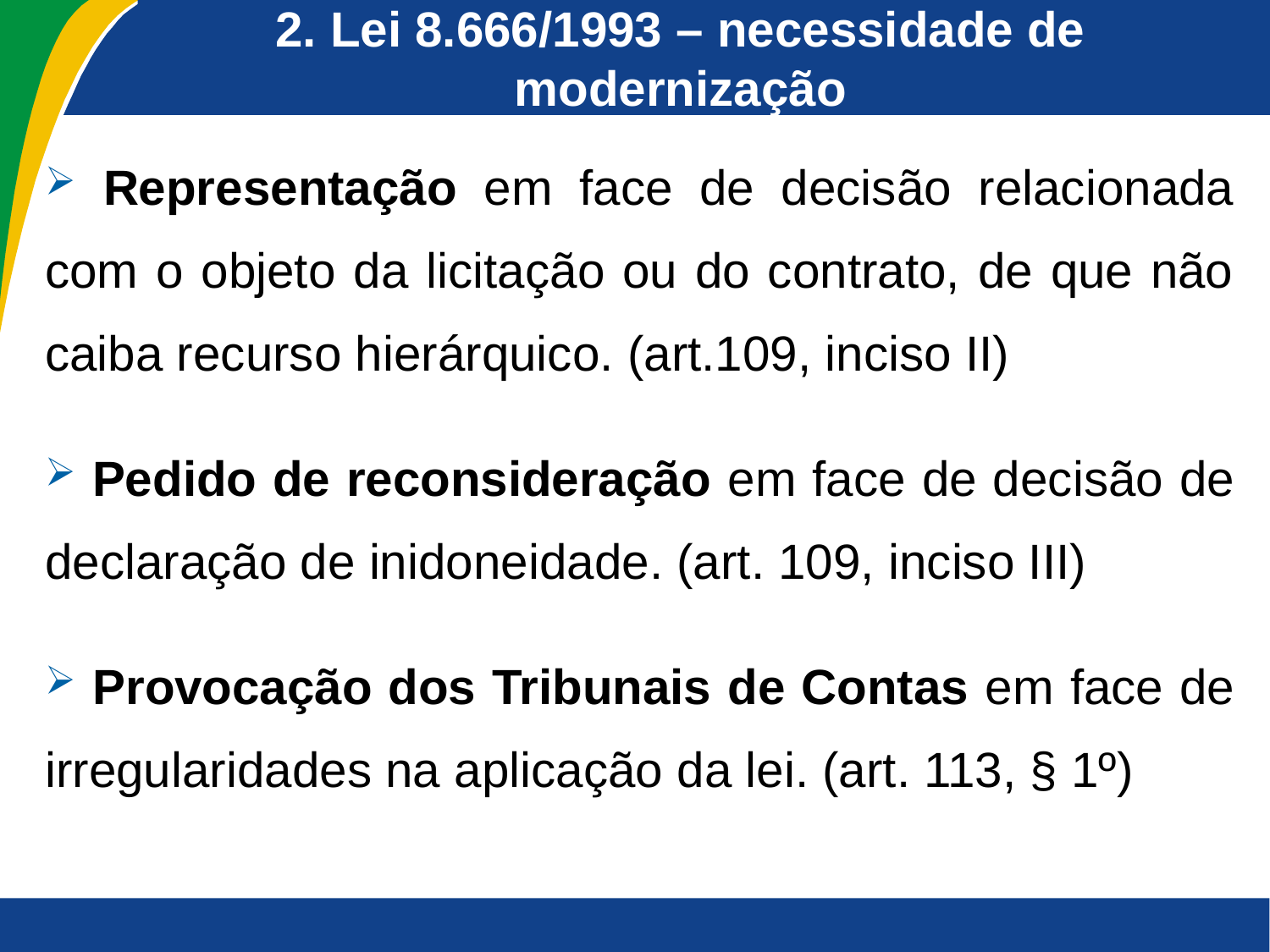

# 2. Lei 8.666/1993 – necessidade de modernização
 Representação em face de decisão relacionada com o objeto da licitação ou do contrato, de que não caiba recurso hierárquico. (art.109, inciso II)
 Pedido de reconsideração em face de decisão de declaração de inidoneidade. (art. 109, inciso III)
 Provocação dos Tribunais de Contas em face de irregularidades na aplicação da lei. (art. 113, § 1º)